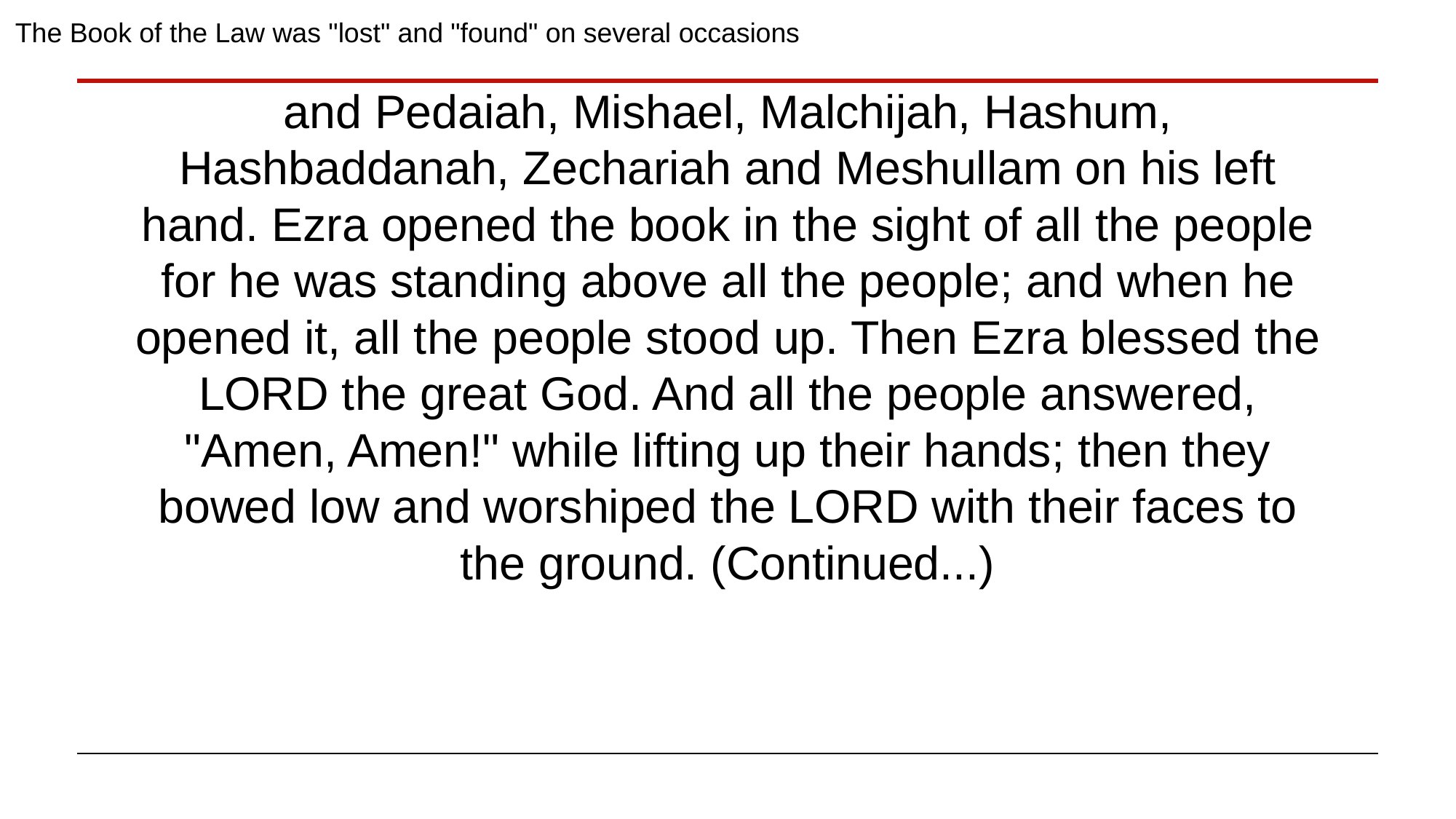

The Book of the Law was "lost" and "found" on several occasions
and Pedaiah, Mishael, Malchijah, Hashum, Hashbaddanah, Zechariah and Meshullam on his left hand. Ezra opened the book in the sight of all the people for he was standing above all the people; and when he opened it, all the people stood up. Then Ezra blessed the LORD the great God. And all the people answered, "Amen, Amen!" while lifting up their hands; then they bowed low and worshiped the LORD with their faces to the ground. (Continued...)